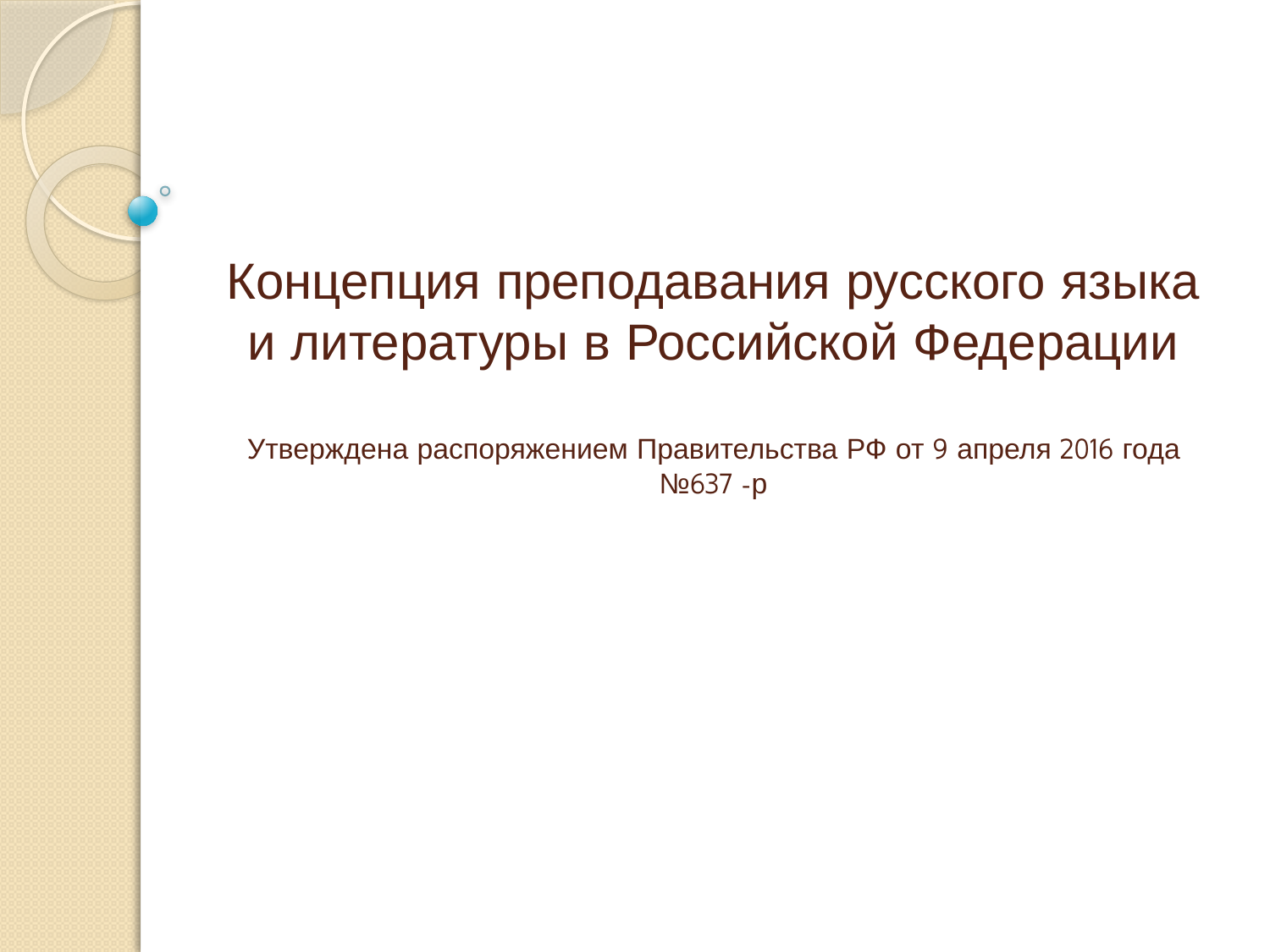

# Концепция преподавания русского языка и литературы в Российской Федерации Утверждена распоряжением Правительства РФ от 9 апреля 2016 года №637 -р